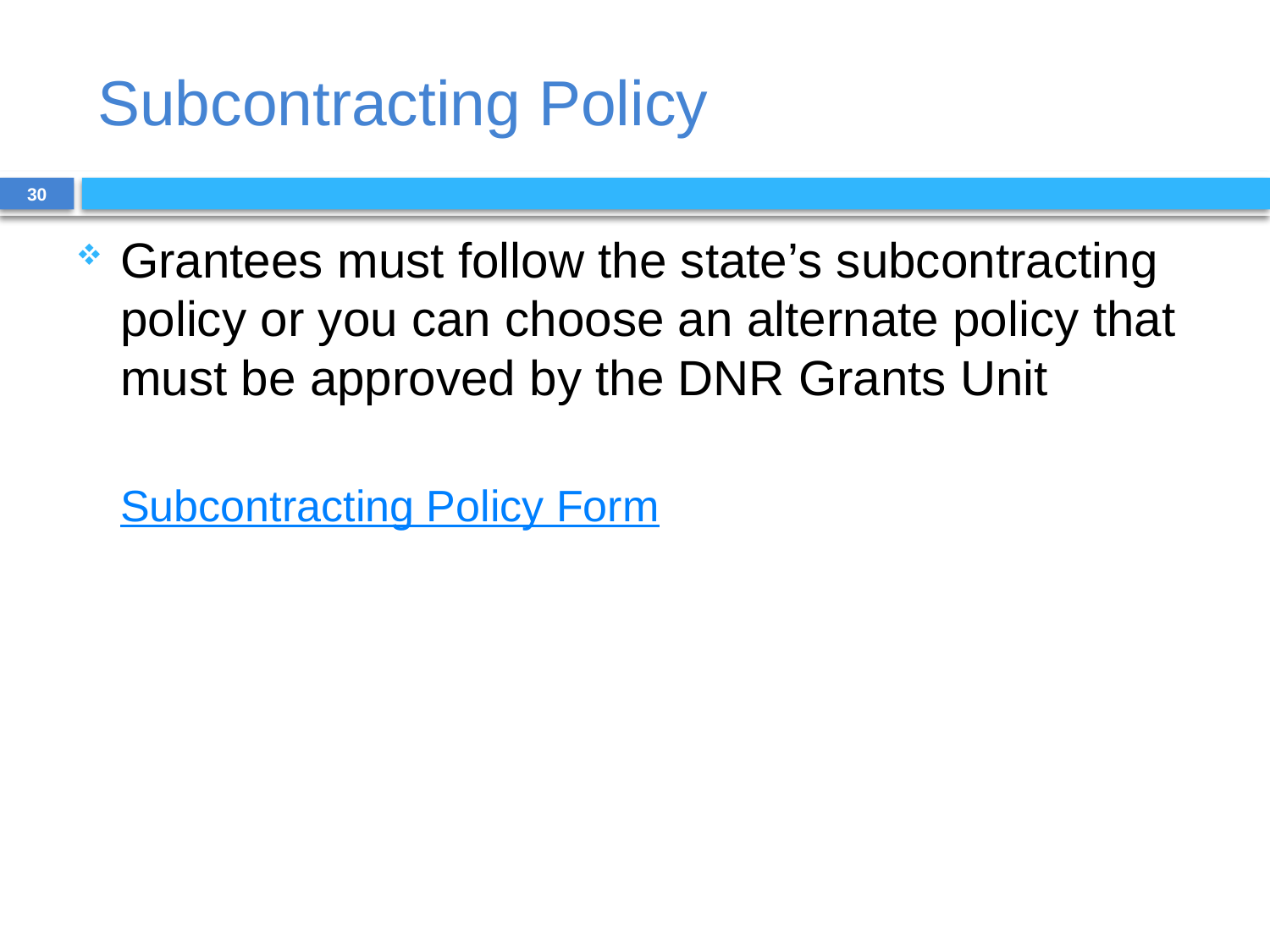

# Subcontracting Policy
30
Grantees must follow the state’s subcontracting policy or you can choose an alternate policy that must be approved by the DNR Grants Unit

Subcontracting Policy Form